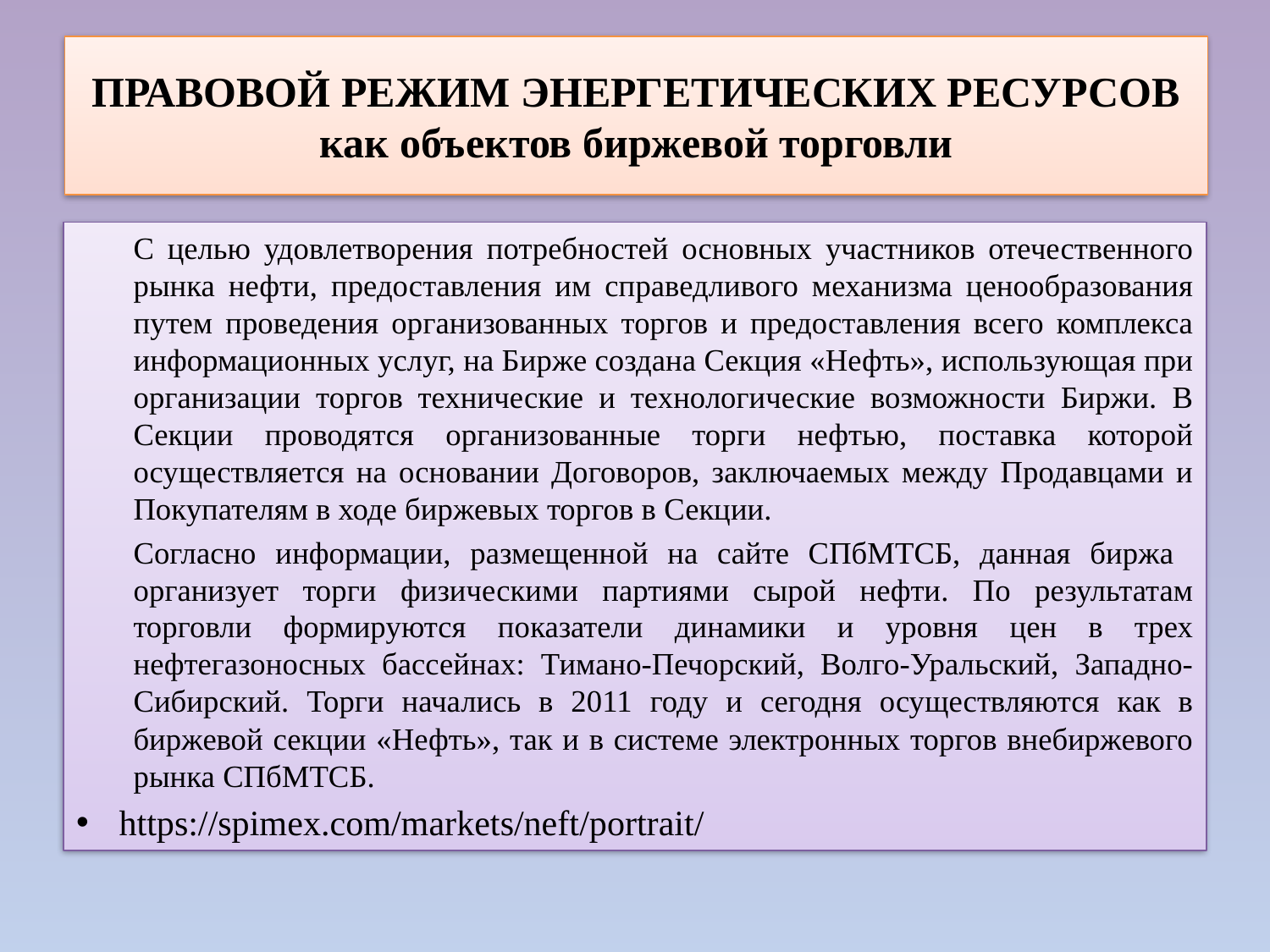

# ПРАВОВОЙ РЕЖИМ ЭНЕРГЕТИЧЕСКИХ РЕСУРСОВ как объектов биржевой торговли
	С целью удовлетворения потребностей основных участников отечественного рынка нефти, предоставления им справедливого механизма ценообразования путем проведения организованных торгов и предоставления всего комплекса информационных услуг, на Бирже создана Секция «Нефть», использующая при организации торгов технические и технологические возможности Биржи. В Секции проводятся организованные торги нефтью, поставка которой осуществляется на основании Договоров, заключаемых между Продавцами и Покупателям в ходе биржевых торгов в Секции.
	Согласно информации, размещенной на сайте СПбМТСБ, данная биржа  организует торги физическими партиями сырой нефти. По результатам торговли формируются показатели динамики и уровня цен в трех нефтегазоносных бассейнах: Тимано-Печорский, Волго-Уральский, Западно-Сибирский. Торги начались в 2011 году и сегодня осуществляются как в биржевой секции «Нефть», так и в системе электронных торгов внебиржевого рынка СПбМТСБ.
https://spimex.com/markets/neft/portrait/